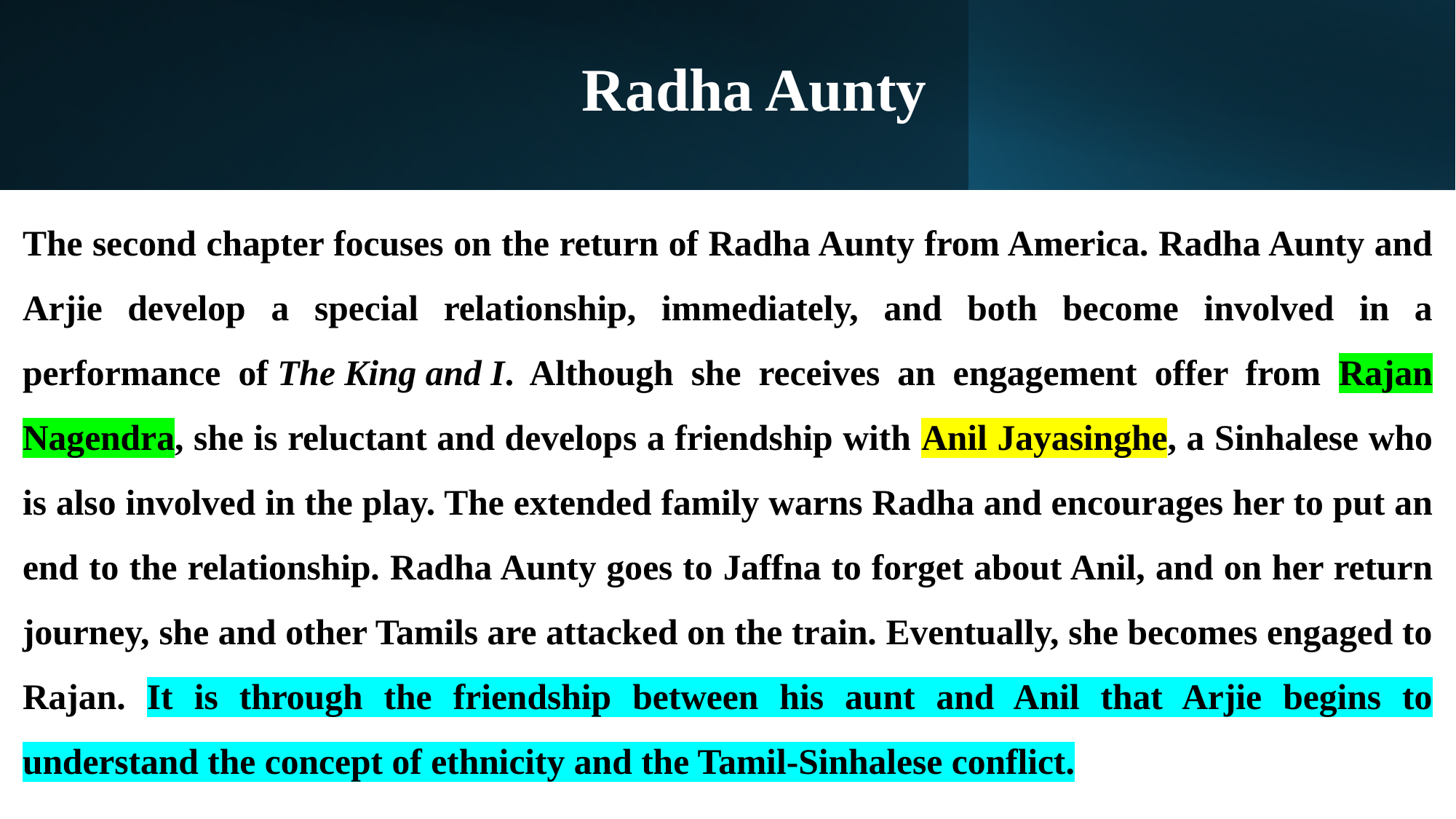

# Radha Aunty
The second chapter focuses on the return of Radha Aunty from America. Radha Aunty and Arjie develop a special relationship, immediately, and both become involved in a performance of The King and I. Although she receives an engagement offer from Rajan Nagendra, she is reluctant and develops a friendship with Anil Jayasinghe, a Sinhalese who is also involved in the play. The extended family warns Radha and encourages her to put an end to the relationship. Radha Aunty goes to Jaffna to forget about Anil, and on her return journey, she and other Tamils are attacked on the train. Eventually, she becomes engaged to Rajan. It is through the friendship between his aunt and Anil that Arjie begins to understand the concept of ethnicity and the Tamil-Sinhalese conflict.